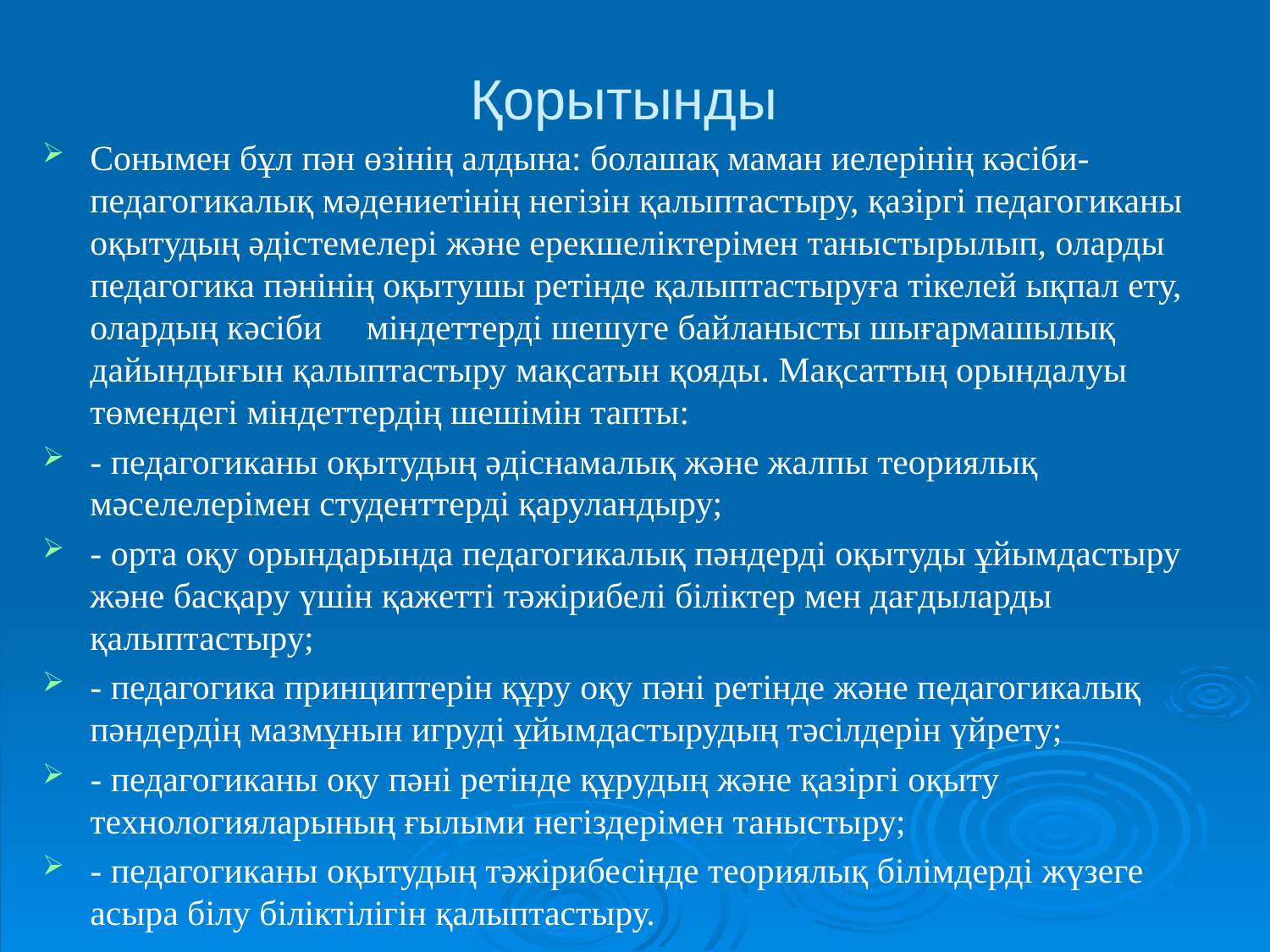

# Қорытынды
Сонымен бұл пән өзінің алдына: болашақ маман иелерінің кәсіби-педагогикалық мәдениетінің негізін қалыптастыру, қазіргі педагогиканы оқытудың әдістемелері және ерекшеліктерімен таныстырылып, оларды педагогика пәнінің оқытушы ретінде қалыптастыруға тікелей ықпал ету, олардың кәсіби     міндеттерді шешуге байланысты шығармашылық дайындығын қалыптастыру мақсатын қояды. Мақсаттың орындалуы төмендегі міндеттердің шешімін тапты:
- педагогиканы оқытудың әдіснамалық және жалпы теориялық мәселелерімен студенттерді қаруландыру;
- орта оқу орындарында педагогикалық пәндерді оқытуды ұйымдастыру және басқару үшін қажетті тәжірибелі біліктер мен дағдыларды қалыптастыру;
- педагогика принциптерін құру оқу пәні ретінде және педагогикалық пәндердің мазмұнын игруді ұйымдастырудың тәсілдерін үйрету;
- педагогиканы оқу пәні ретінде құрудың және қазіргі оқыту технологияларының ғылыми негіздерімен таныстыру;
- педагогиканы оқытудың тәжірибесінде теориялық білімдерді жүзеге асыра білу біліктілігін қалыптастыру.